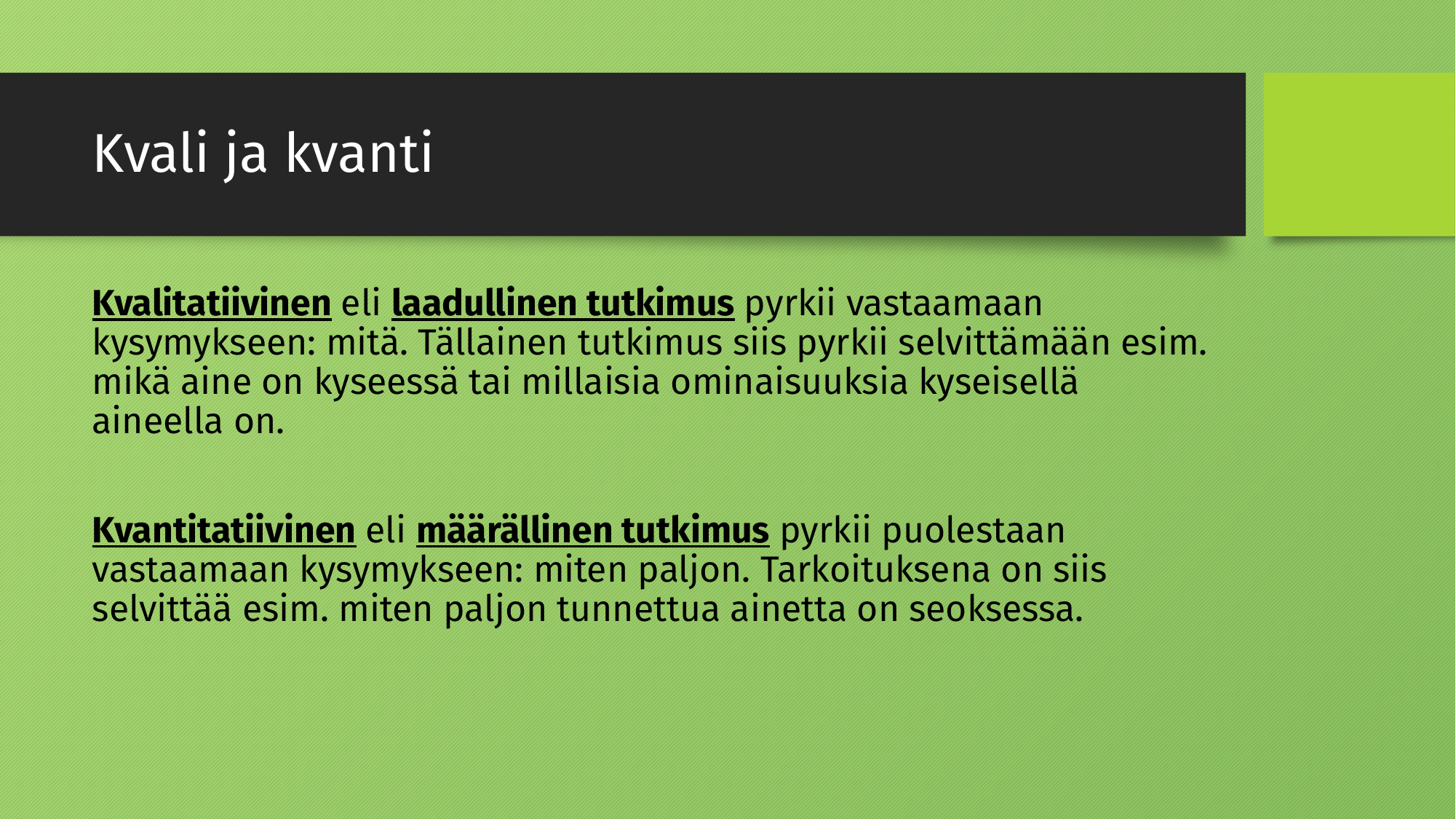

# Kvali ja kvanti
Kvalitatiivinen eli laadullinen tutkimus pyrkii vastaamaan kysymykseen: mitä. Tällainen tutkimus siis pyrkii selvittämään esim. mikä aine on kyseessä tai millaisia ominaisuuksia kyseisellä aineella on.

Kvantitatiivinen eli määrällinen tutkimus pyrkii puolestaan vastaamaan kysymykseen: miten paljon. Tarkoituksena on siis selvittää esim. miten paljon tunnettua ainetta on seoksessa.